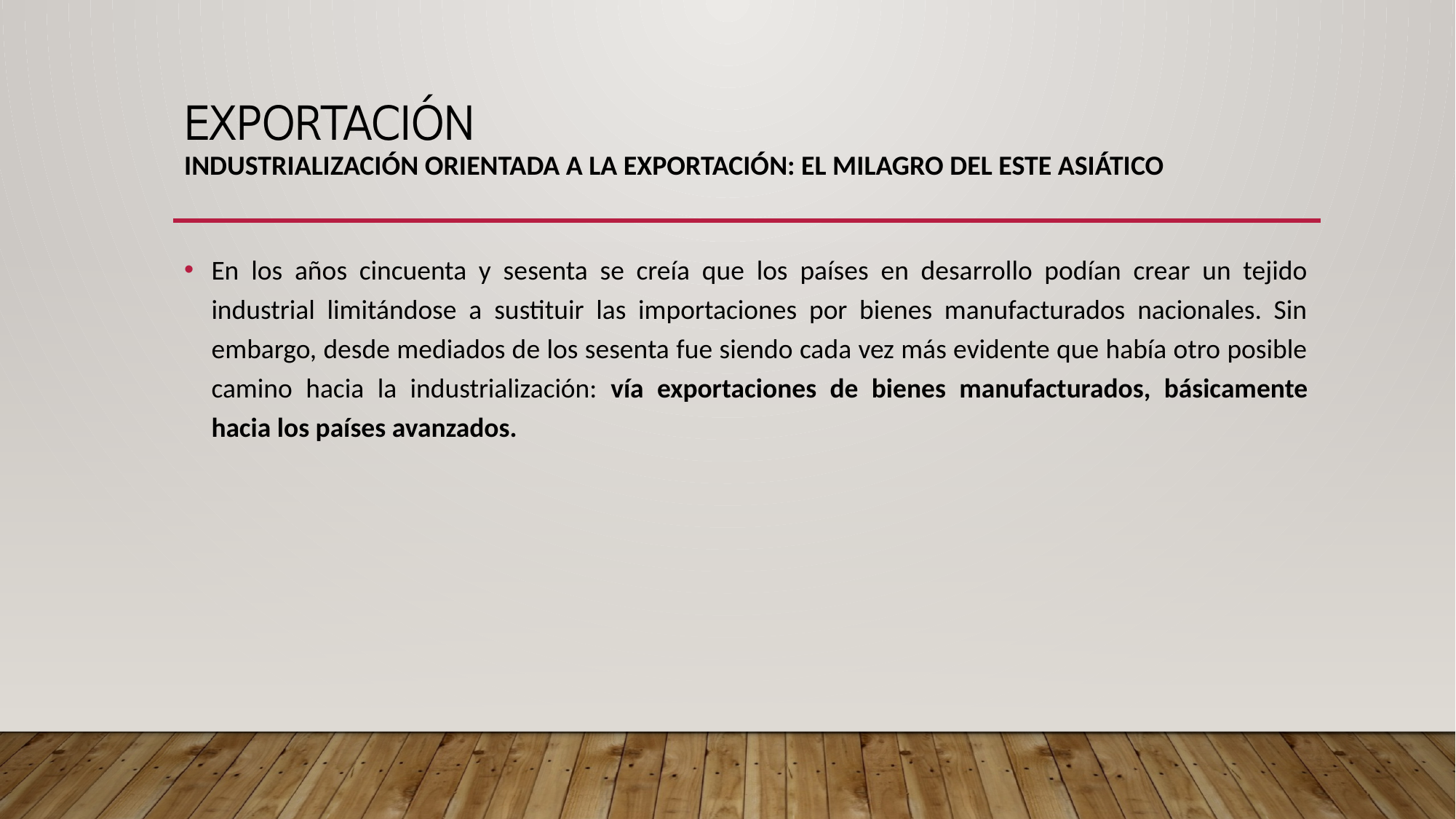

# Exportación Industrialización orientada a la exportación: el milagro del este asiático
En los años cincuenta y sesenta se creía que los países en desarrollo podían crear un tejido industrial limitándose a sustituir las importaciones por bienes manufacturados nacionales. Sin embargo, desde mediados de los sesenta fue siendo cada vez más evidente que había otro posible camino hacia la industrialización: vía exportaciones de bienes manufacturados, básicamente hacia los países avanzados.